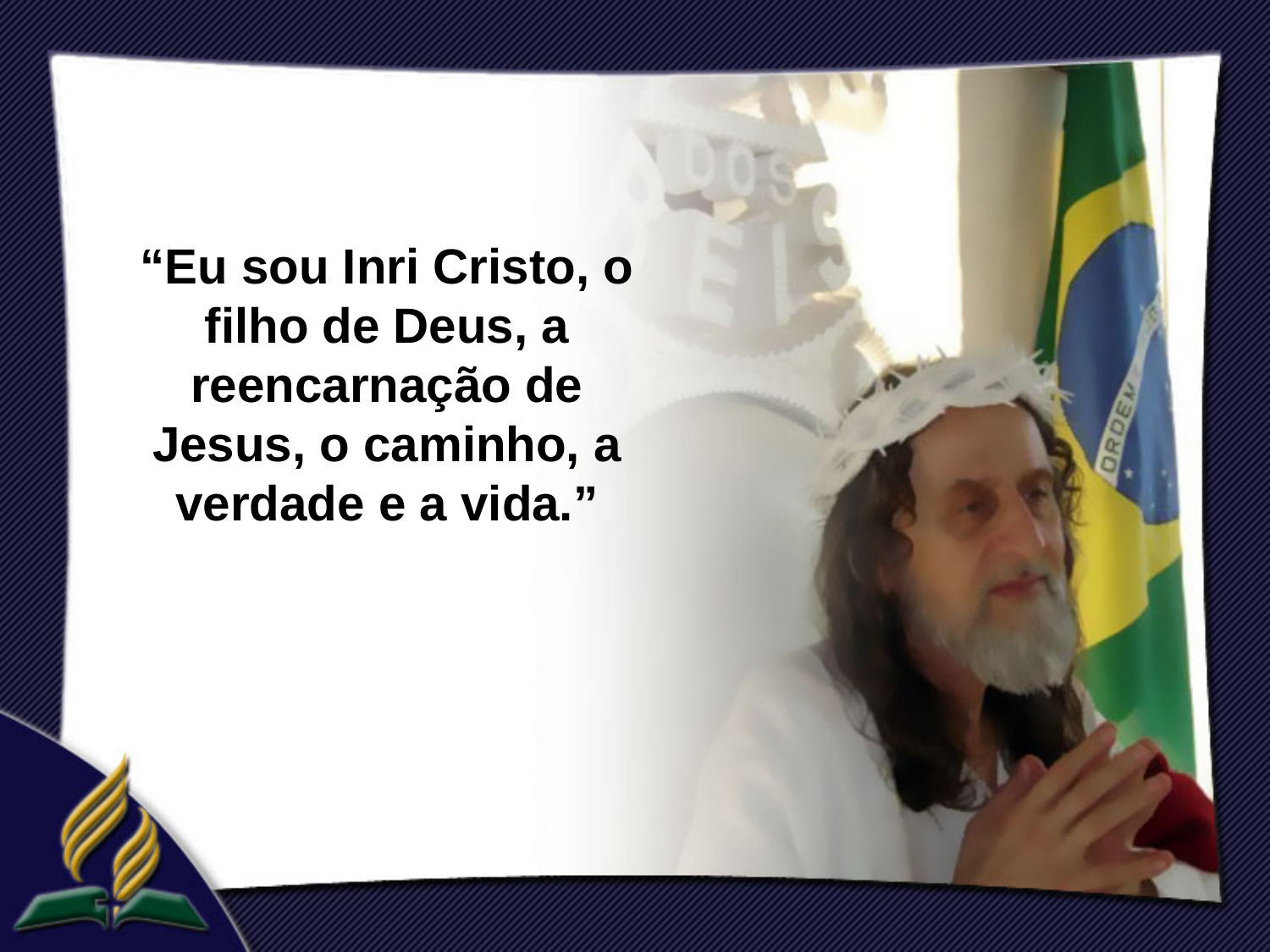

“Eu sou Inri Cristo, o filho de Deus, a reencarnação de Jesus, o caminho, a verdade e a vida.”